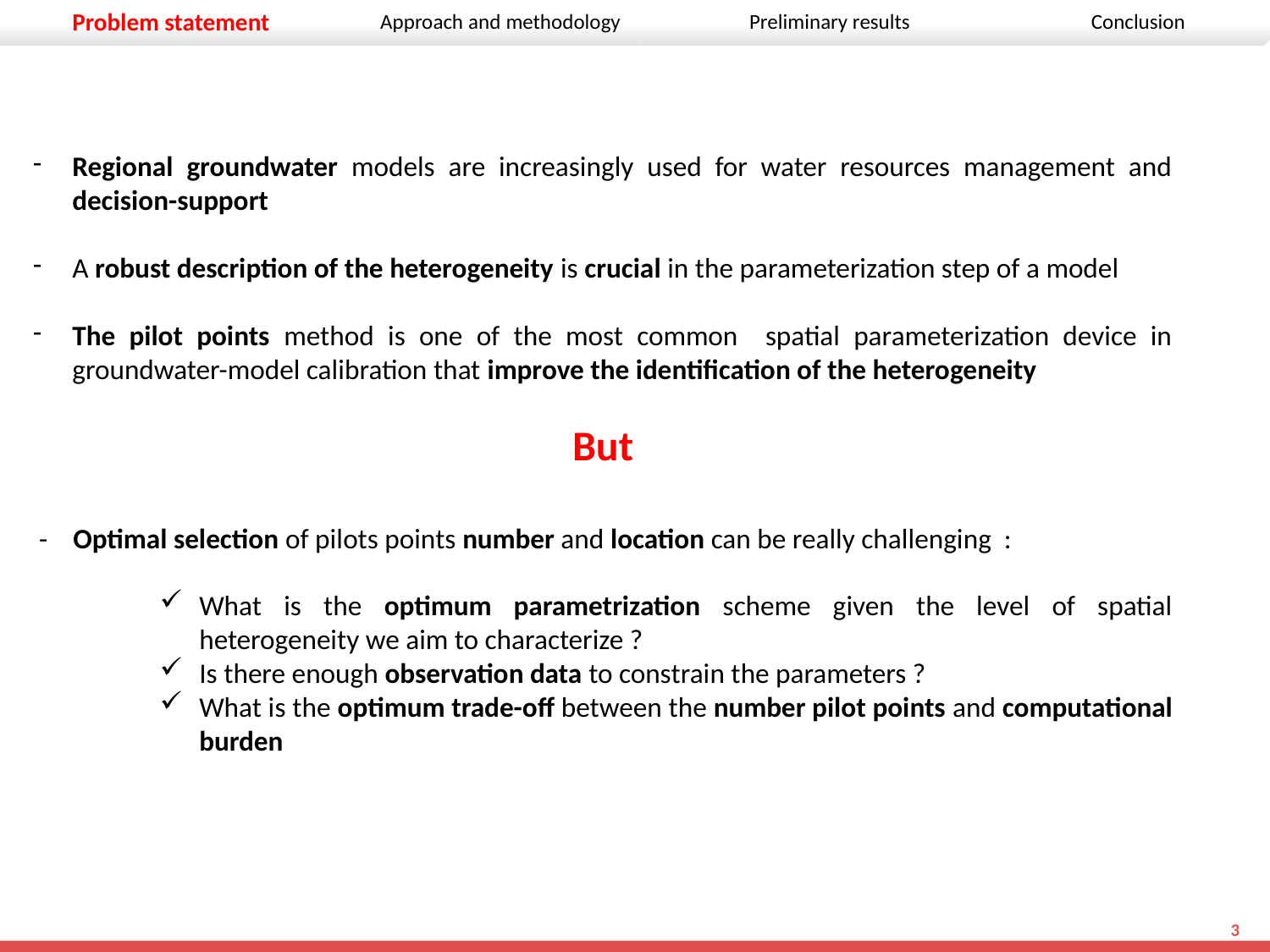

Problem statement
Approach and methodology
Preliminary results
Conclusion

Regional groundwater models are increasingly used for water resources management and decision-support

A robust description of the heterogeneity is crucial in the parameterization step of a model

The pilot points method is one of the most common  spatial parameterization device in groundwater-model calibration that improve the identification of the heterogeneity

But

 -    Optimal selection of pilots points number and location can be really challenging  :

What is the optimum parametrization scheme given the level of spatial heterogeneity we aim to characterize ?
Is there enough observation data to constrain the parameters ?
What is the optimum trade-off between the number pilot points and computational burden